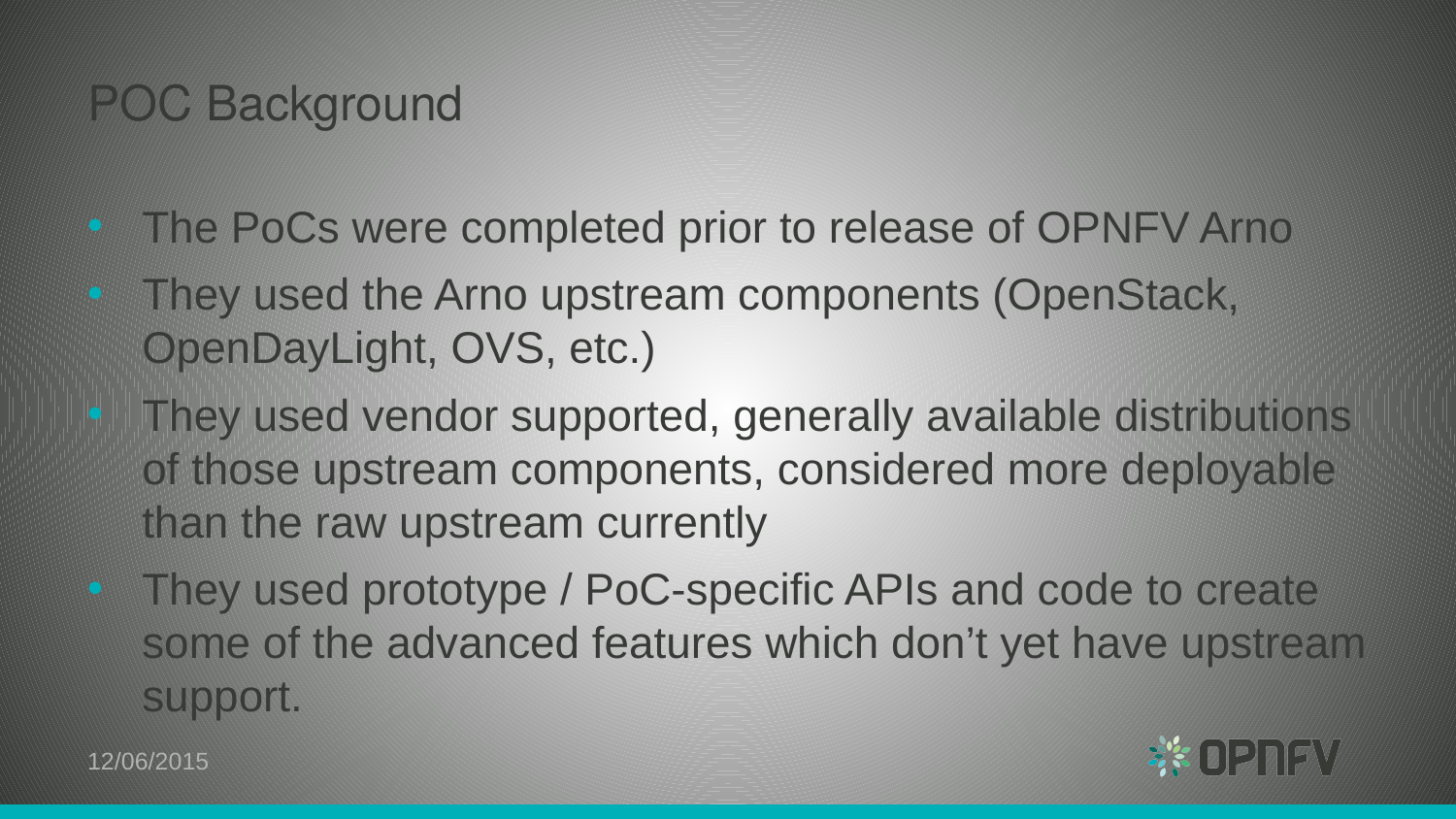

# POC Background
The PoCs were completed prior to release of OPNFV Arno
They used the Arno upstream components (OpenStack, OpenDayLight, OVS, etc.)
They used vendor supported, generally available distributions of those upstream components, considered more deployable than the raw upstream currently
They used prototype / PoC-specific APIs and code to create some of the advanced features which don’t yet have upstream support.
12/06/2015